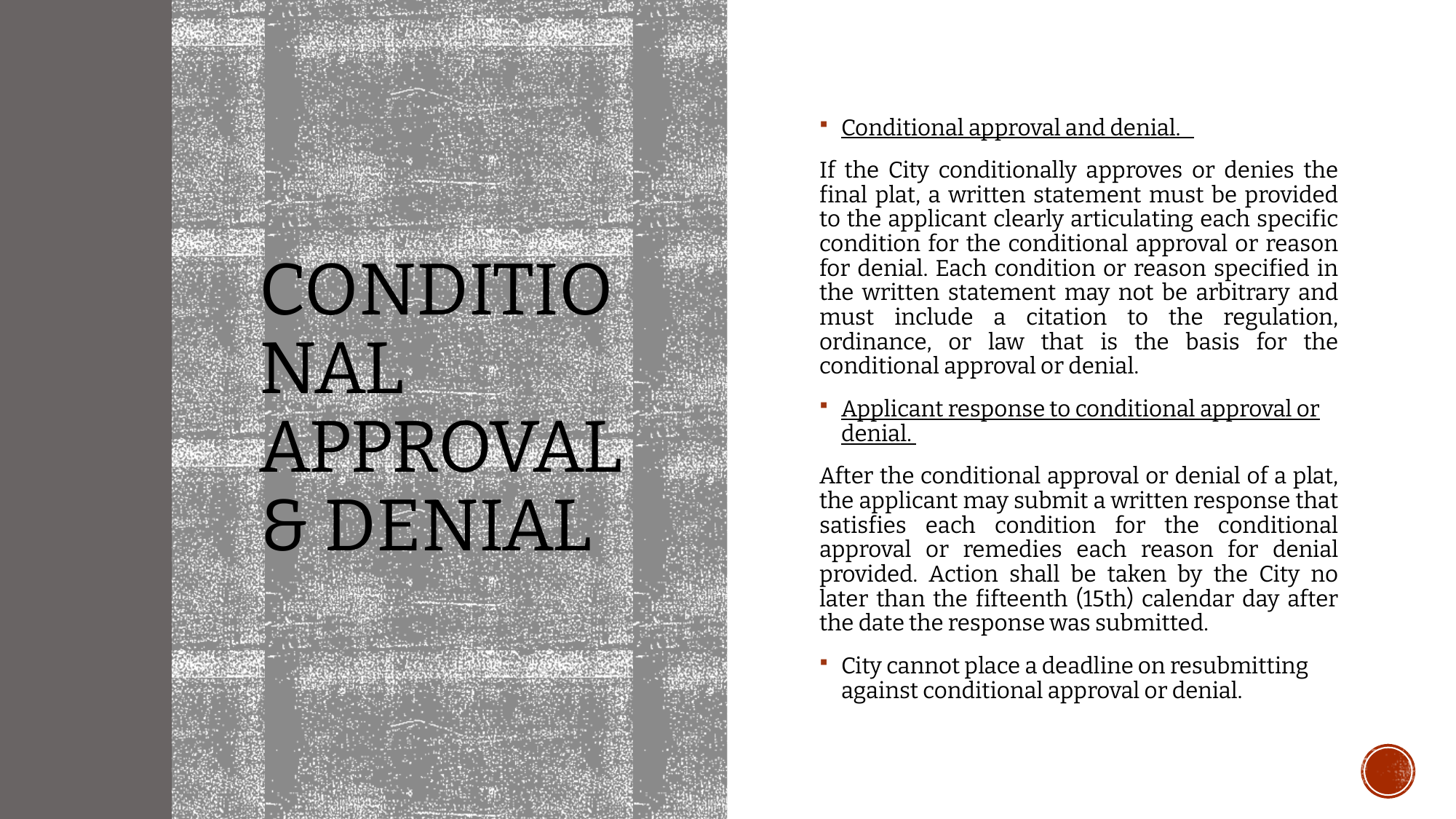

# Conditional Approval & Denial
Conditional approval and denial.
If the City conditionally approves or denies the final plat, a written statement must be provided to the applicant clearly articulating each specific condition for the conditional approval or reason for denial. Each condition or reason specified in the written statement may not be arbitrary and must include a citation to the regulation, ordinance, or law that is the basis for the conditional approval or denial.
Applicant response to conditional approval or denial.
After the conditional approval or denial of a plat, the applicant may submit a written response that satisfies each condition for the conditional approval or remedies each reason for denial provided. Action shall be taken by the City no later than the fifteenth (15th) calendar day after the date the response was submitted.
City cannot place a deadline on resubmitting against conditional approval or denial.